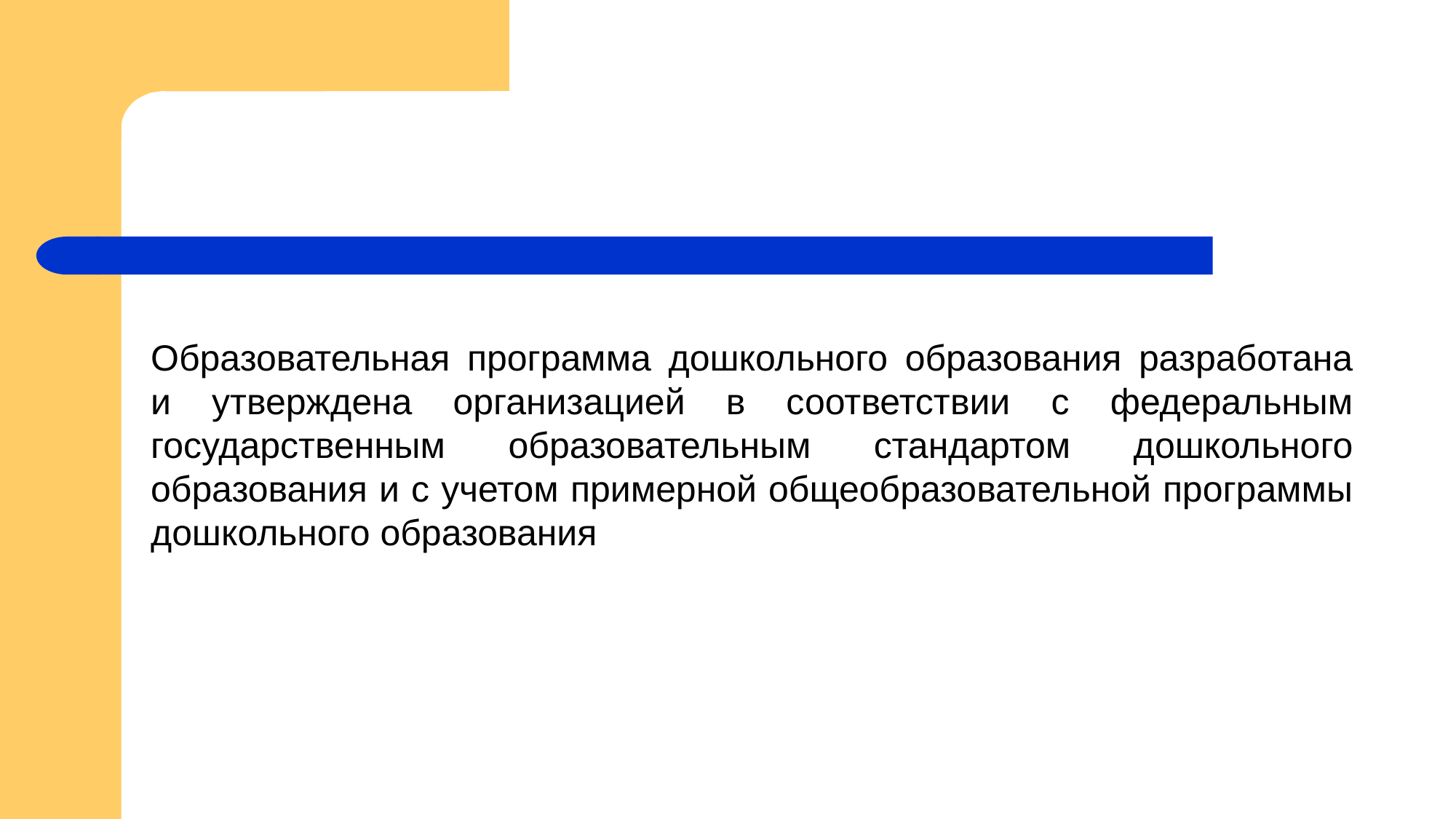

#
Образовательная программа дошкольного образования разработана и утверждена организацией в соответствии с федеральным государственным образовательным стандартом дошкольного образования и с учетом примерной общеобразовательной программы дошкольного образования